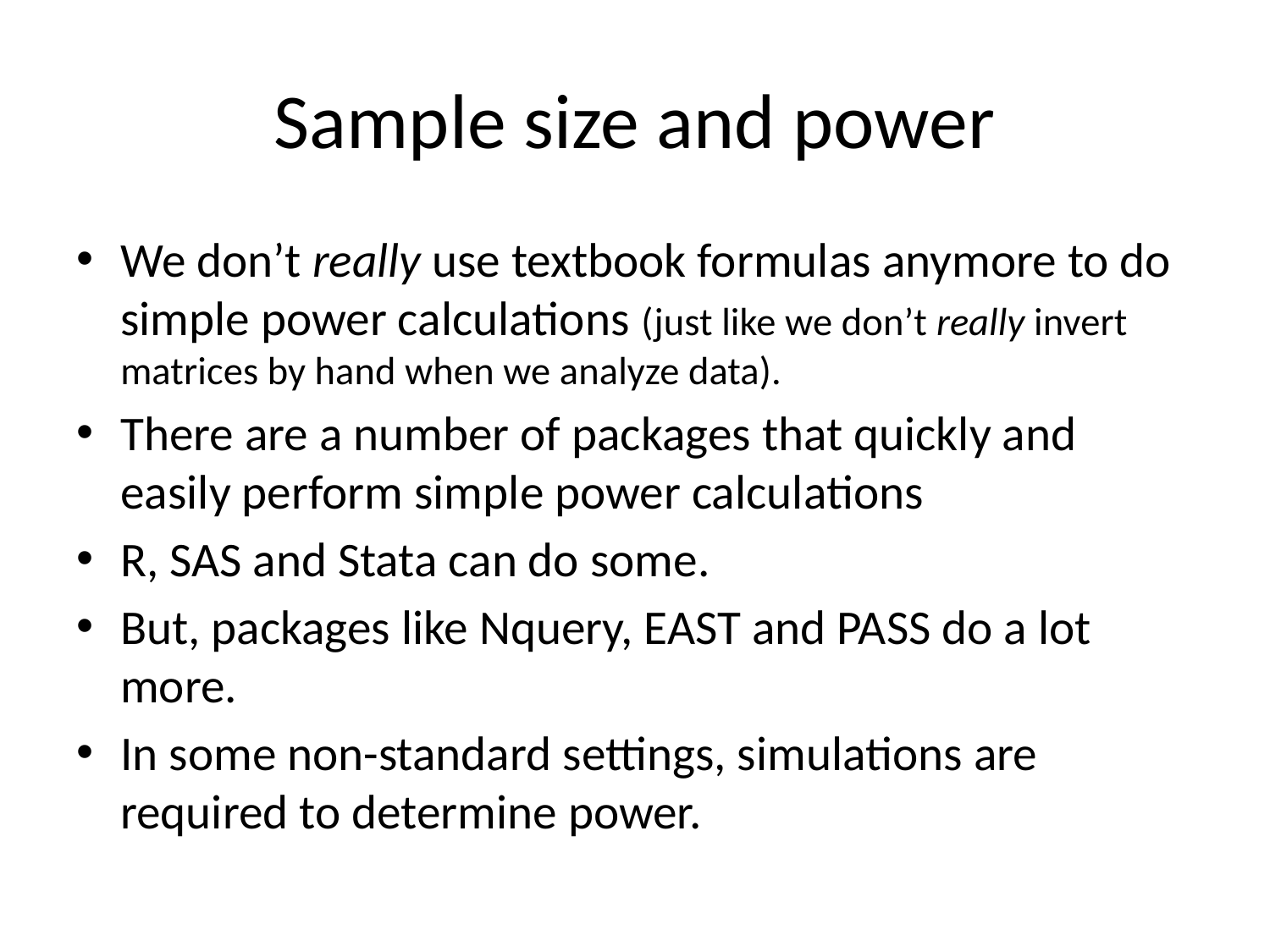

# Sample size and power
We don’t really use textbook formulas anymore to do simple power calculations (just like we don’t really invert matrices by hand when we analyze data).
There are a number of packages that quickly and easily perform simple power calculations
R, SAS and Stata can do some.
But, packages like Nquery, EAST and PASS do a lot more.
In some non-standard settings, simulations are required to determine power.